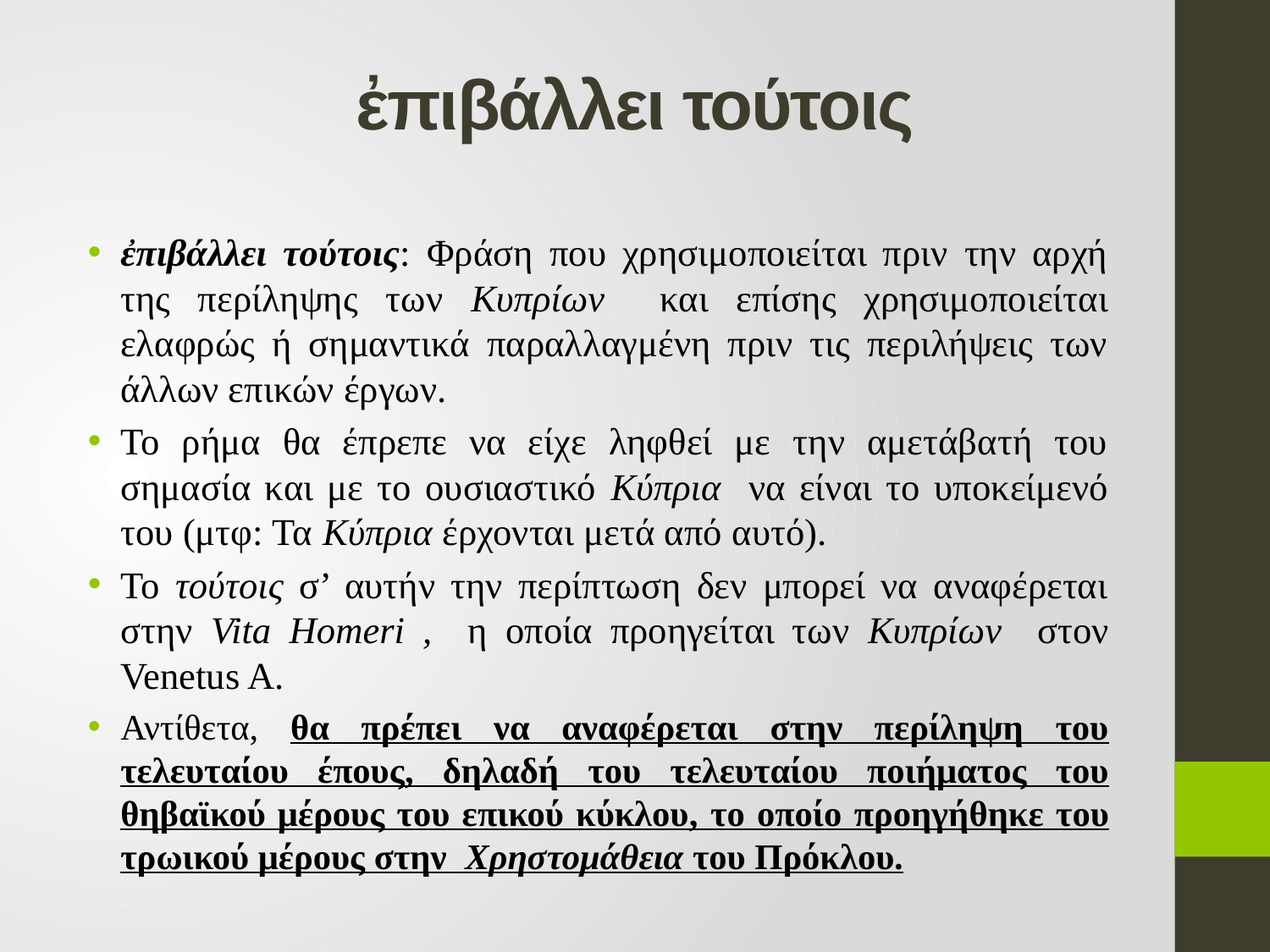

# ἐπιβάλλει τούτοις
ἐπιβάλλει τούτοις: Φράση που χρησιμοποιείται πριν την αρχή της περίληψης των Κυπρίων  και επίσης χρησιμοποιείται ελαφρώς ή σημαντικά παραλλαγμένη πριν τις περιλήψεις των άλλων επικών έργων.
Το ρήμα θα έπρεπε να είχε ληφθεί με την αμετάβατή του σημασία και με το ουσιαστικό Κύπρια  να είναι το υποκείμενό του (μτφ: Τα Κύπρια έρχονται μετά από αυτό).
Το τούτοις σ’ αυτήν την περίπτωση δεν μπορεί να αναφέρεται στην Vita Homeri ,  η οποία προηγείται των Κυπρίων  στον Venetus A.
Αντίθετα, θα πρέπει να αναφέρεται στην περίληψη του τελευταίου έπους, δηλαδή του τελευταίου ποιήματος του θηβαϊκού μέρους του επικού κύκλου, το οποίο προηγήθηκε του τρωικού μέρους στην  Χρηστομάθεια του Πρόκλου.